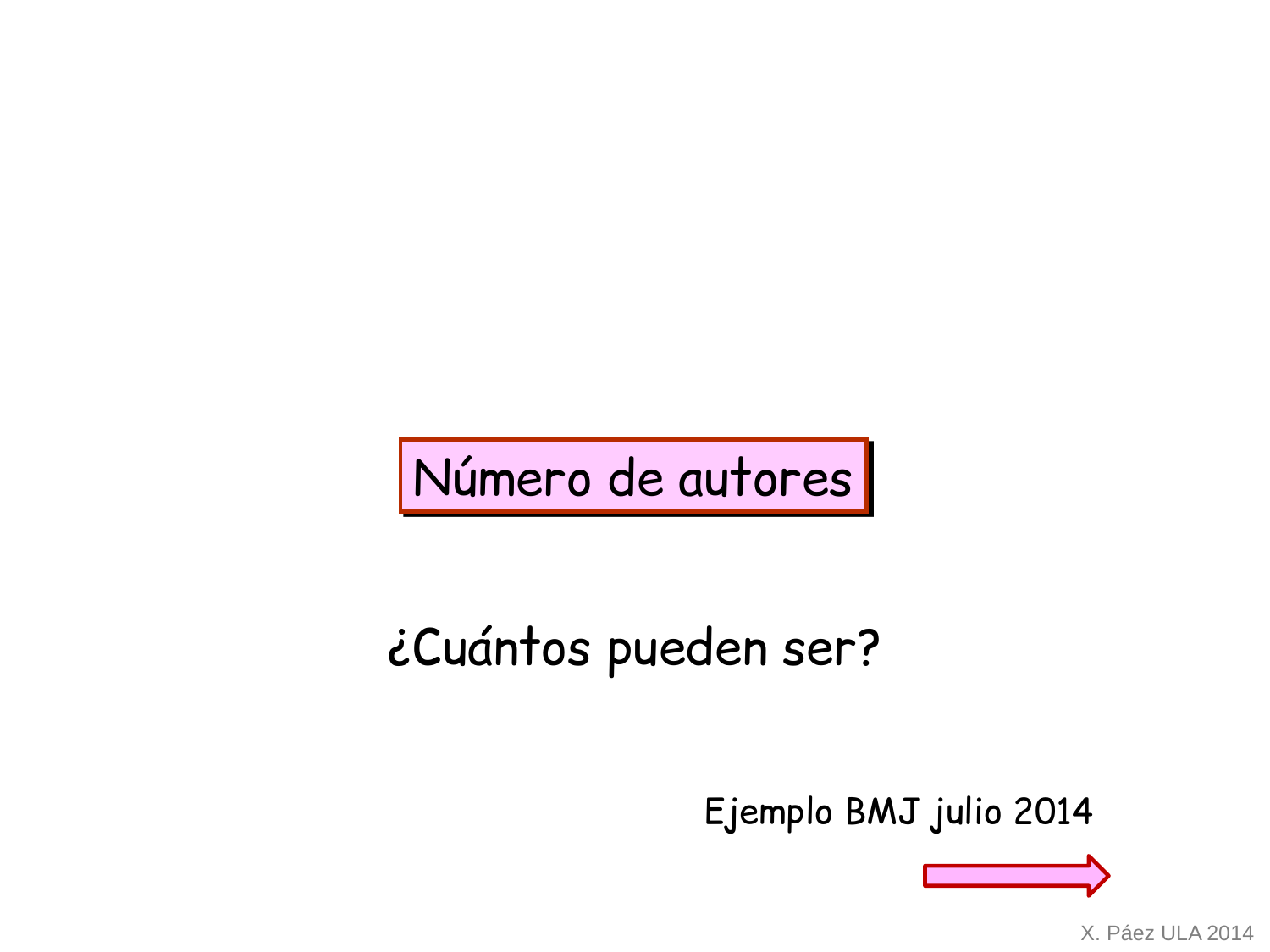

Número de autores
¿Cuántos pueden ser?
Ejemplo BMJ julio 2014

X. Páez ULA 2014